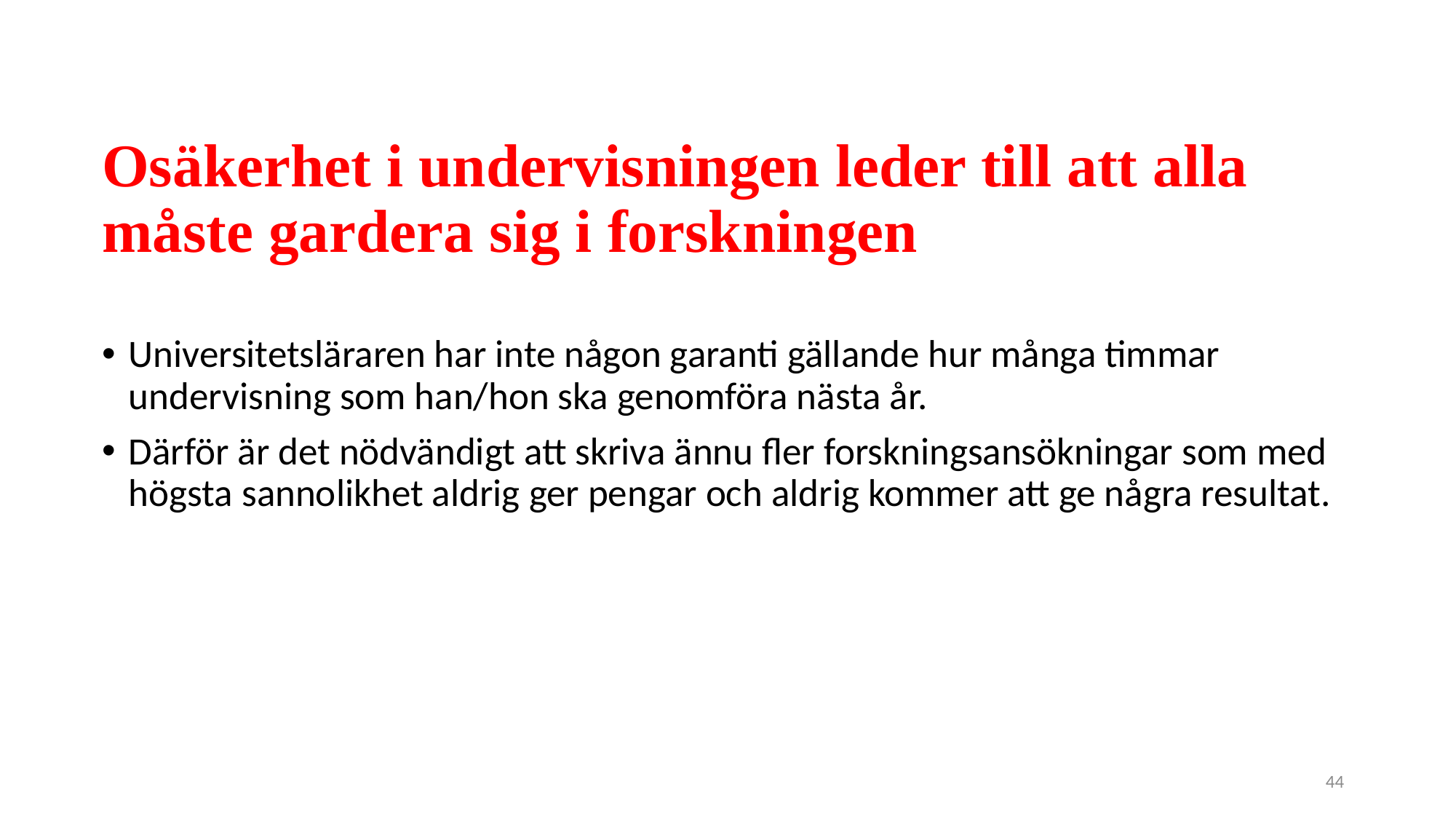

Osäkerhet i undervisningen leder till att alla måste gardera sig i forskningen

Universitetsläraren har inte någon garanti gällande hur många timmar undervisning som han/hon ska genomföra nästa år.
Därför är det nödvändigt att skriva ännu fler forskningsansökningar som med högsta sannolikhet aldrig ger pengar och aldrig kommer att ge några resultat.

44